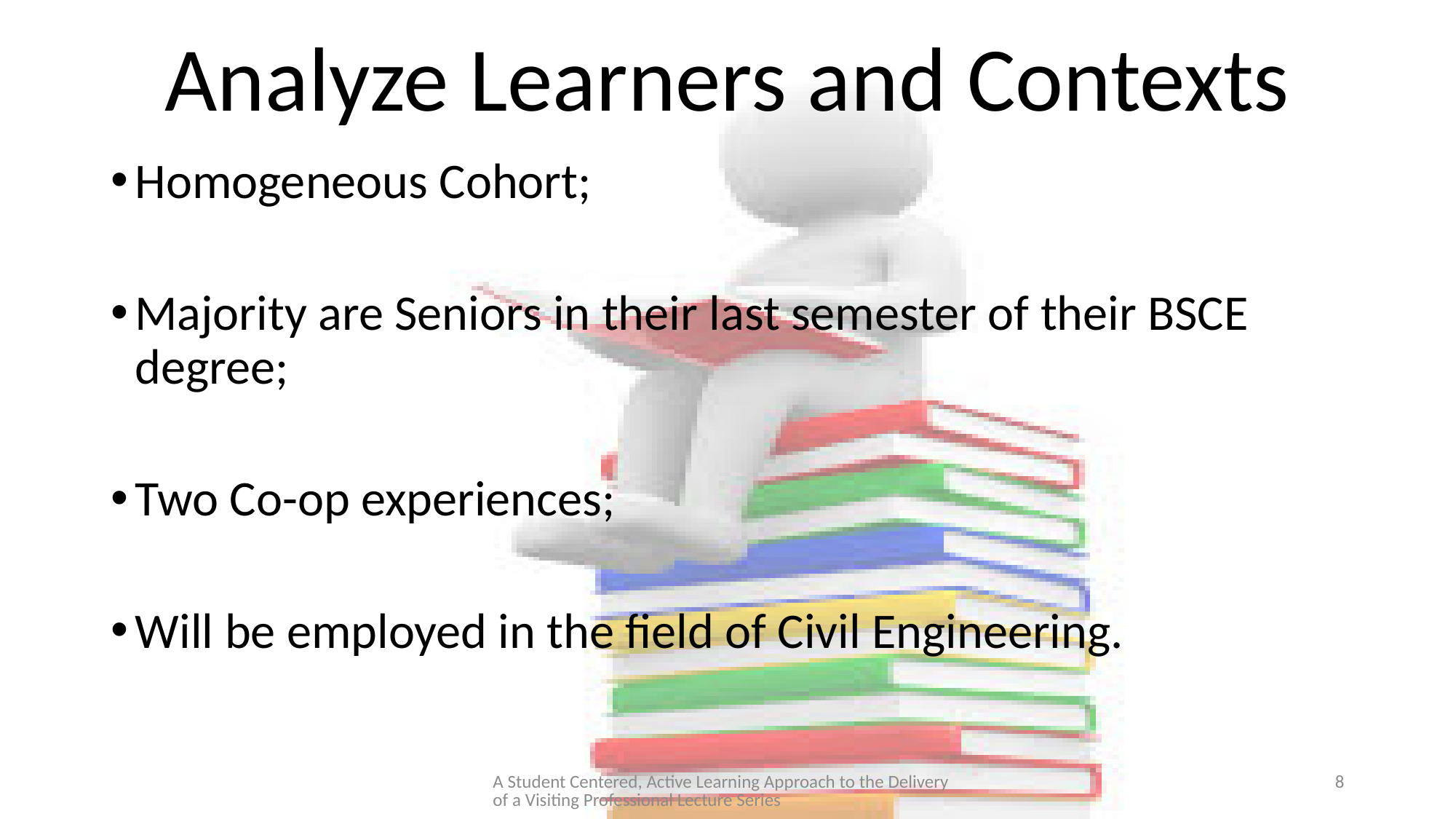

# Analyze Learners and Contexts
Homogeneous Cohort;

Majority are Seniors in their last semester of their BSCE degree;

Two Co-op experiences;

Will be employed in the field of Civil Engineering.

A Student Centered, Active Learning Approach to the Delivery of a Visiting Professional Lecture Series
8